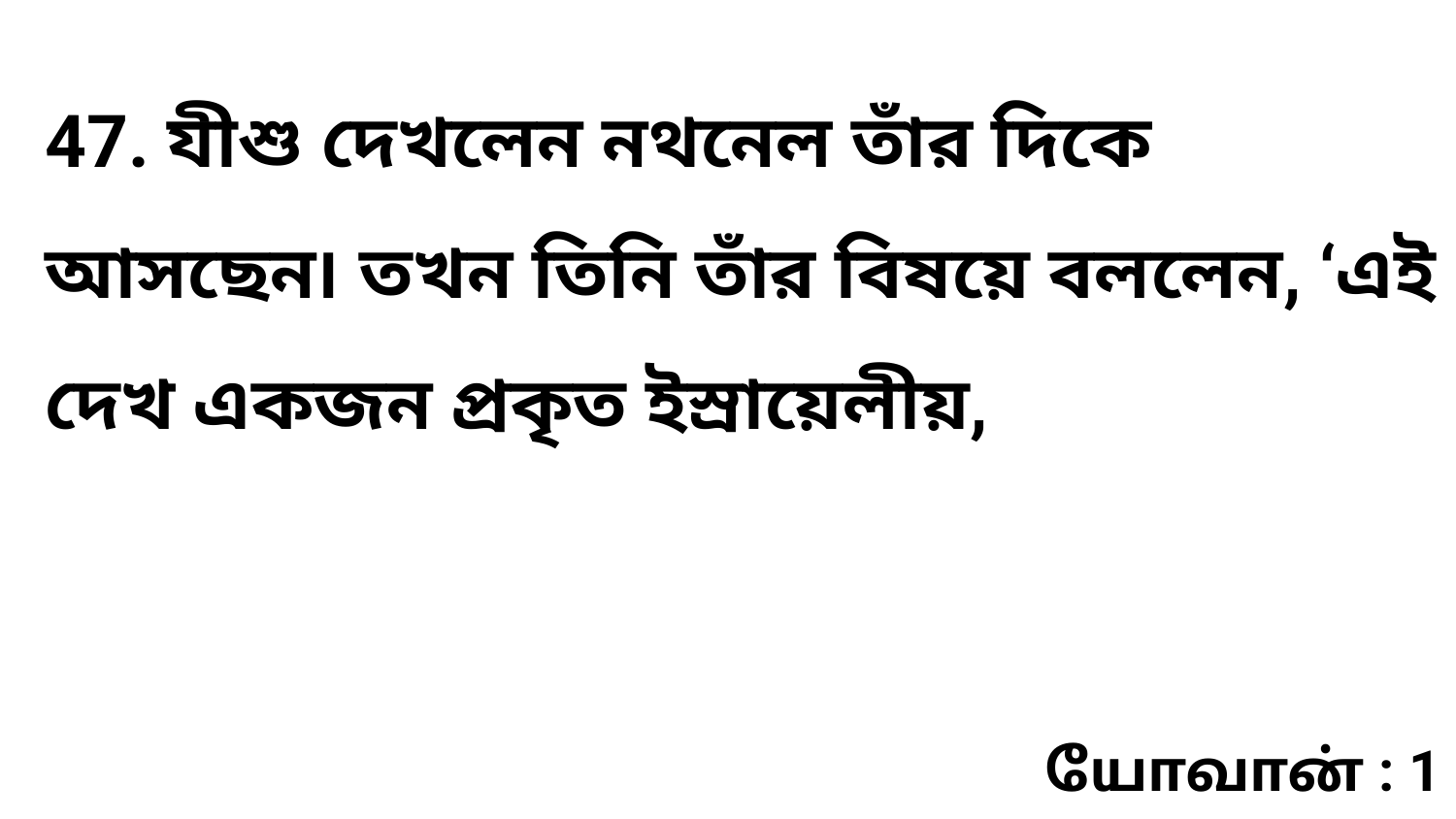

47. যীশু দেখলেন নথনেল তাঁর দিকে আসছেন৷ তখন তিনি তাঁর বিষয়ে বললেন, ‘এই দেখ একজন প্রকৃত ইস্রায়েলীয়,
யோவான் : 1